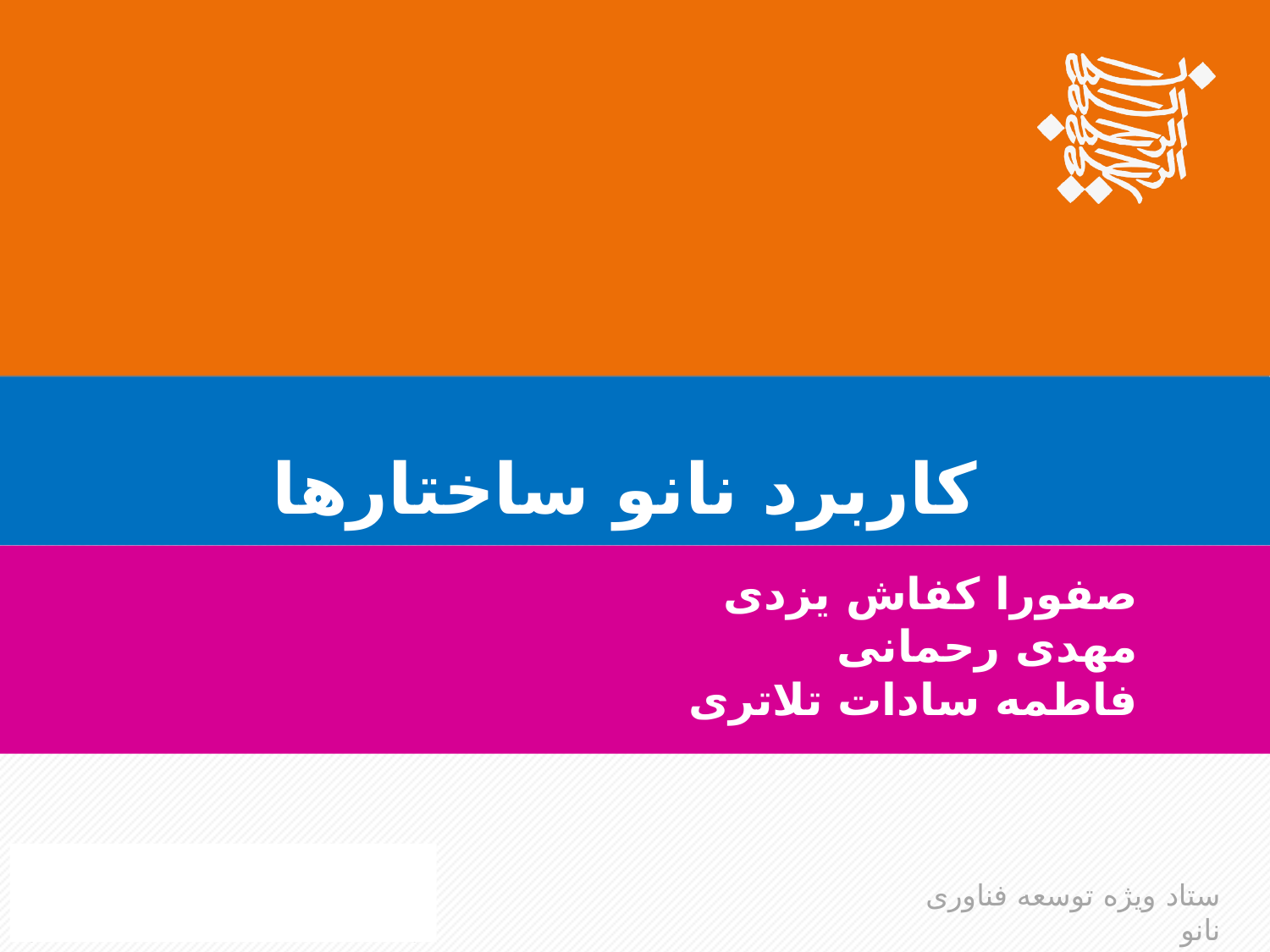

#
کاربرد نانو ساختارها

صفورا کفاش یزدی
مهدی رحمانی
فاطمه سادات تلاتری